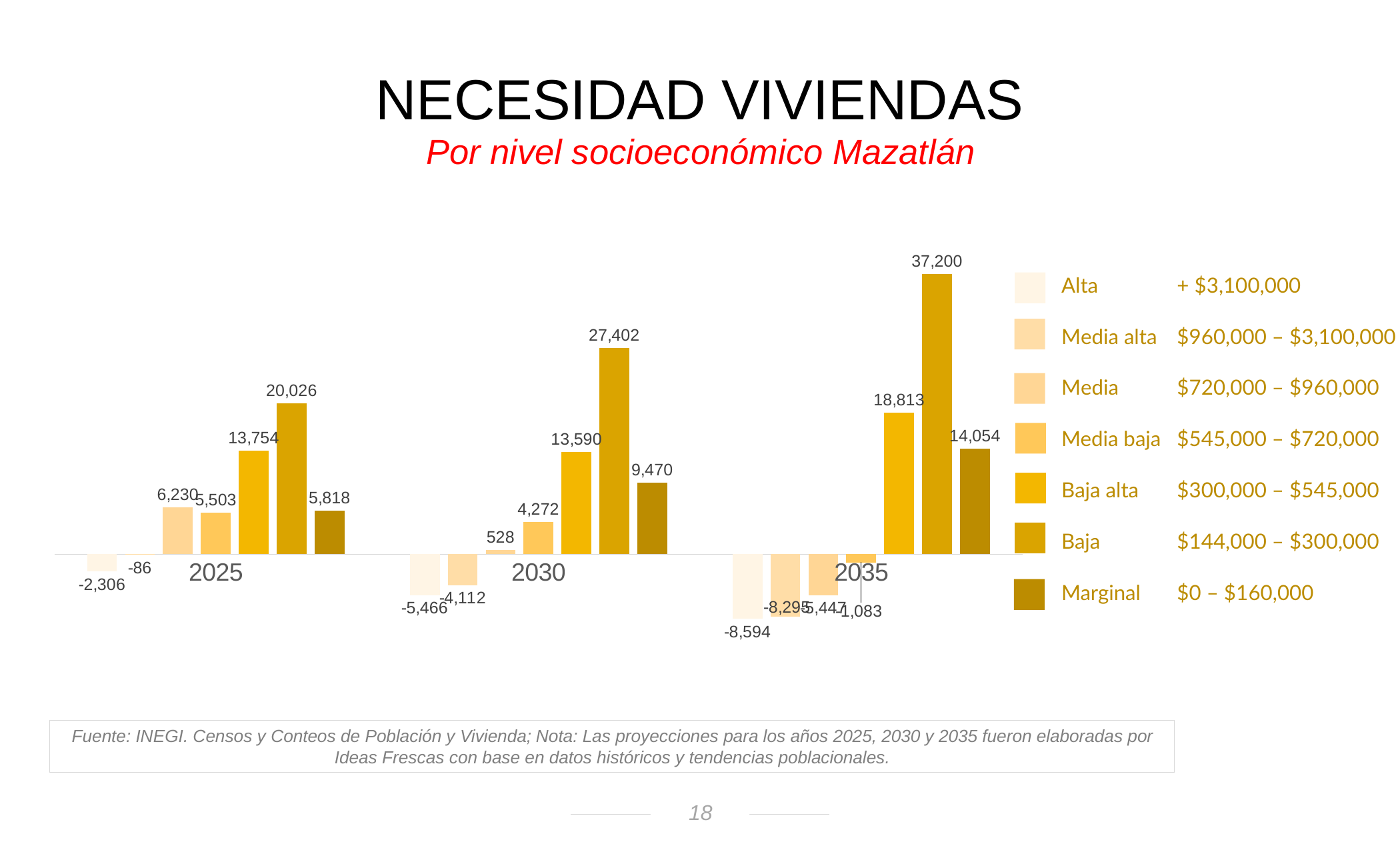

NECESIDAD VIVIENDAS
Por nivel socioeconómico Mazatlán

### Chart

| Category | A/B | C+ | C | C- | D+ | D | E |
|---|---|---|---|---|---|---|---|
| 2025 | -2306.399229999999 | -85.92597000000023 | 6230.199110000009 | 5502.792859999994 | 13754.156490000001 | 20025.731499999994 | 5818.467849999999 |
| 2030 | -5465.538527482674 | -4112.033608733984 | 528.1856362166757 | 4271.752900000014 | 13589.629200000003 | 27402.159600000006 | 9470.332900000001 |
| 2035 | -8593.919391224017 | -8294.976558555532 | -5446.888450220436 | -1082.5812000000005 | 18812.8998 | 37200.31519999999 | 14054.325799999999 |
| Alta | + $3,100,000 |
| --- | --- |
| Media alta | $960,000 – $3,100,000 |
| Media | $720,000 – $960,000 |
| Media baja | $545,000 – $720,000 |
| Baja alta | $300,000 – $545,000 |
| Baja | $144,000 – $300,000 |
| Marginal | $0 – $160,000 |

Fuente: INEGI. Censos y Conteos de Población y Vivienda; Nota: Las proyecciones para los años 2025, 2030 y 2035 fueron elaboradas por Ideas Frescas con base en datos históricos y tendencias poblacionales.
18